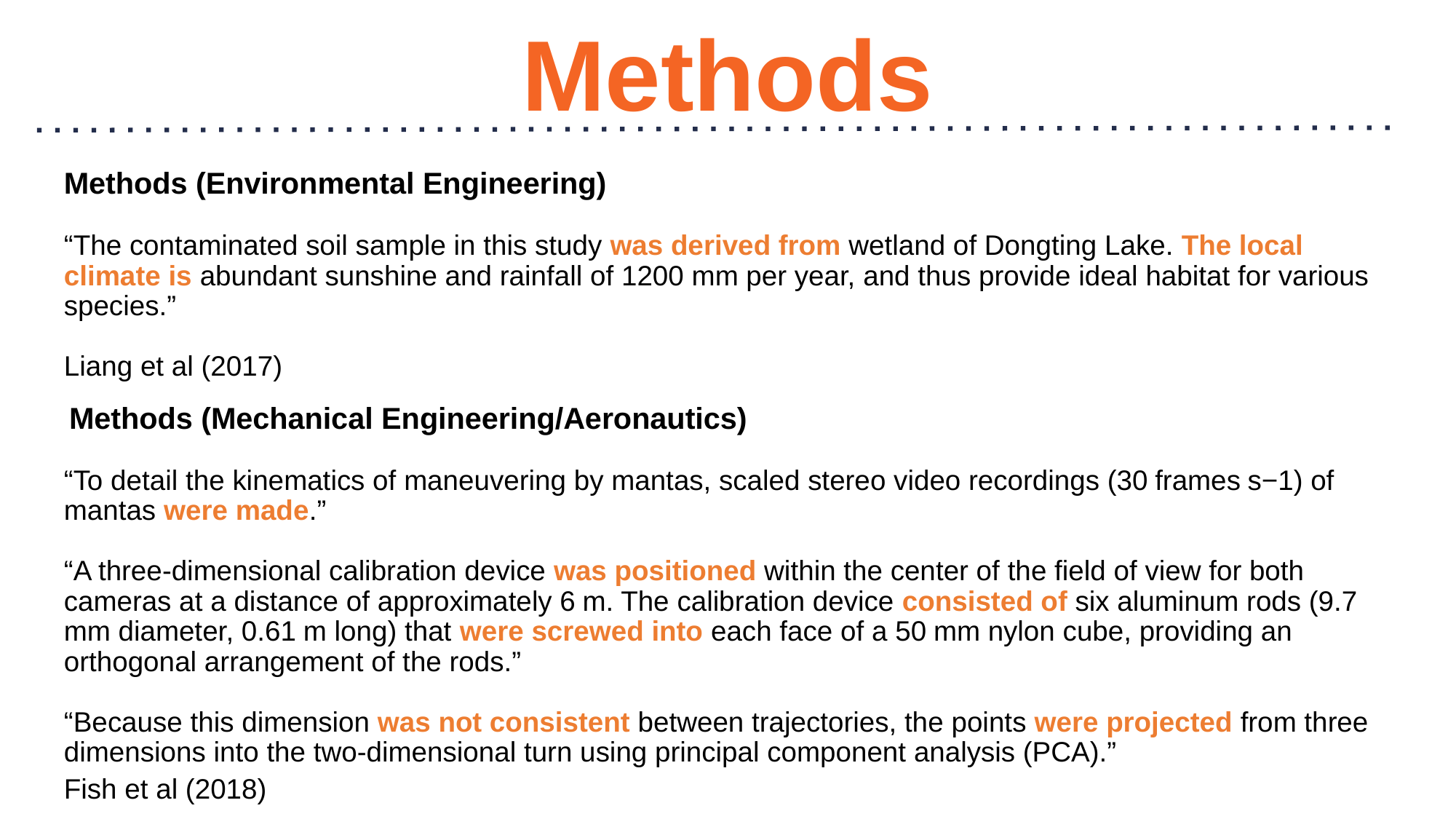

# Methods
Methods (Environmental Engineering)

“The contaminated soil sample in this study was derived from wetland of Dongting Lake. The local climate is abundant sunshine and rainfall of 1200 mm per year, and thus provide ideal habitat for various species.”

									Liang et al (2017)

 Methods (Mechanical Engineering/Aeronautics)

“To detail the kinematics of maneuvering by mantas, scaled stereo video recordings (30 frames s−1) of mantas were made.”

“A three-dimensional calibration device was positioned within the center of the field of view for both cameras at a distance of approximately 6 m. The calibration device consisted of six aluminum rods (9.7 mm diameter, 0.61 m long) that were screwed into each face of a 50 mm nylon cube, providing an orthogonal arrangement of the rods.”

“Because this dimension was not consistent between trajectories, the points were projected from three dimensions into the two-dimensional turn using principal component analysis (PCA).”
										Fish et al (2018)